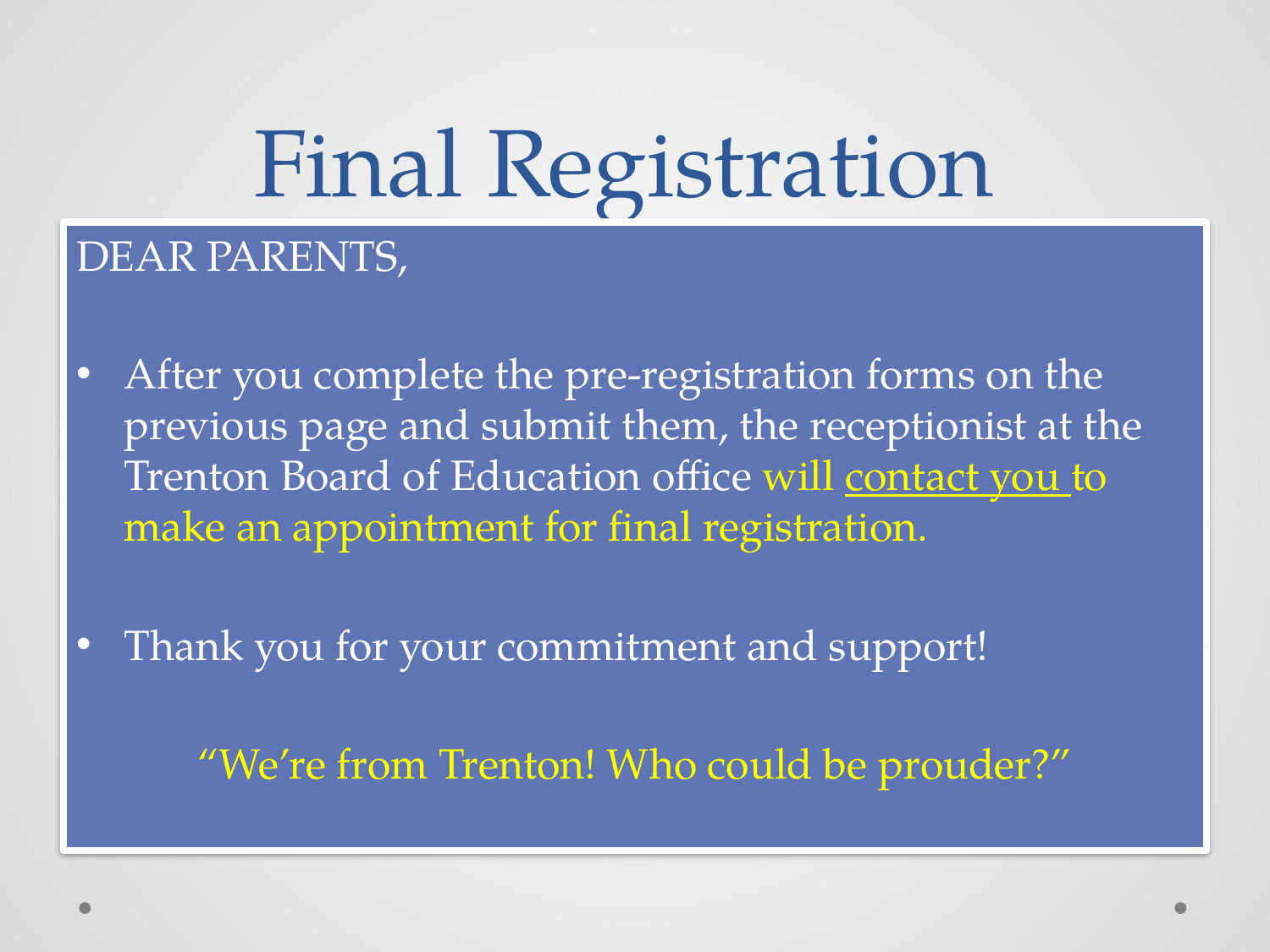

# Final Registration
DEAR PARENTS,

After you complete the pre-registration forms on the previous page and submit them, the receptionist at the Trenton Board of Education office will contact you to make an appointment for final registration.

Thank you for your commitment and support!

“We’re from Trenton! Who could be prouder?”